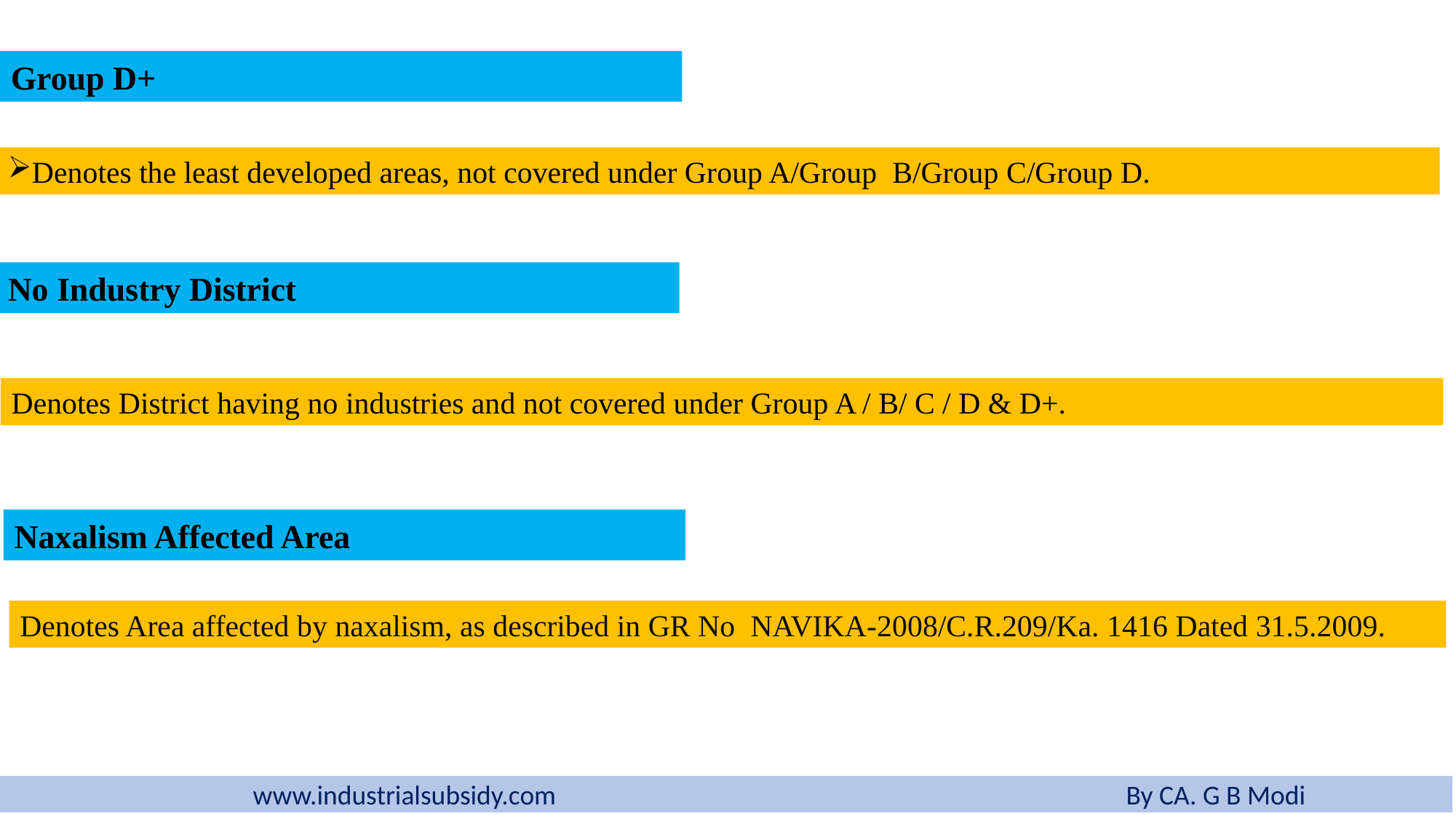

Group D+
Denotes the least developed areas, not covered under Group A/Group  B/Group C/Group D.
No Industry District
Denotes District having no industries and not covered under Group A / B/ C / D & D+.
Naxalism Affected Area
Denotes Area affected by naxalism, as described in GR No  NAVIKA-2008/C.R.209/Ka. 1416 Dated 31.5.2009.
www.industrialsubsidy.com                                    				By CA. G B Modi